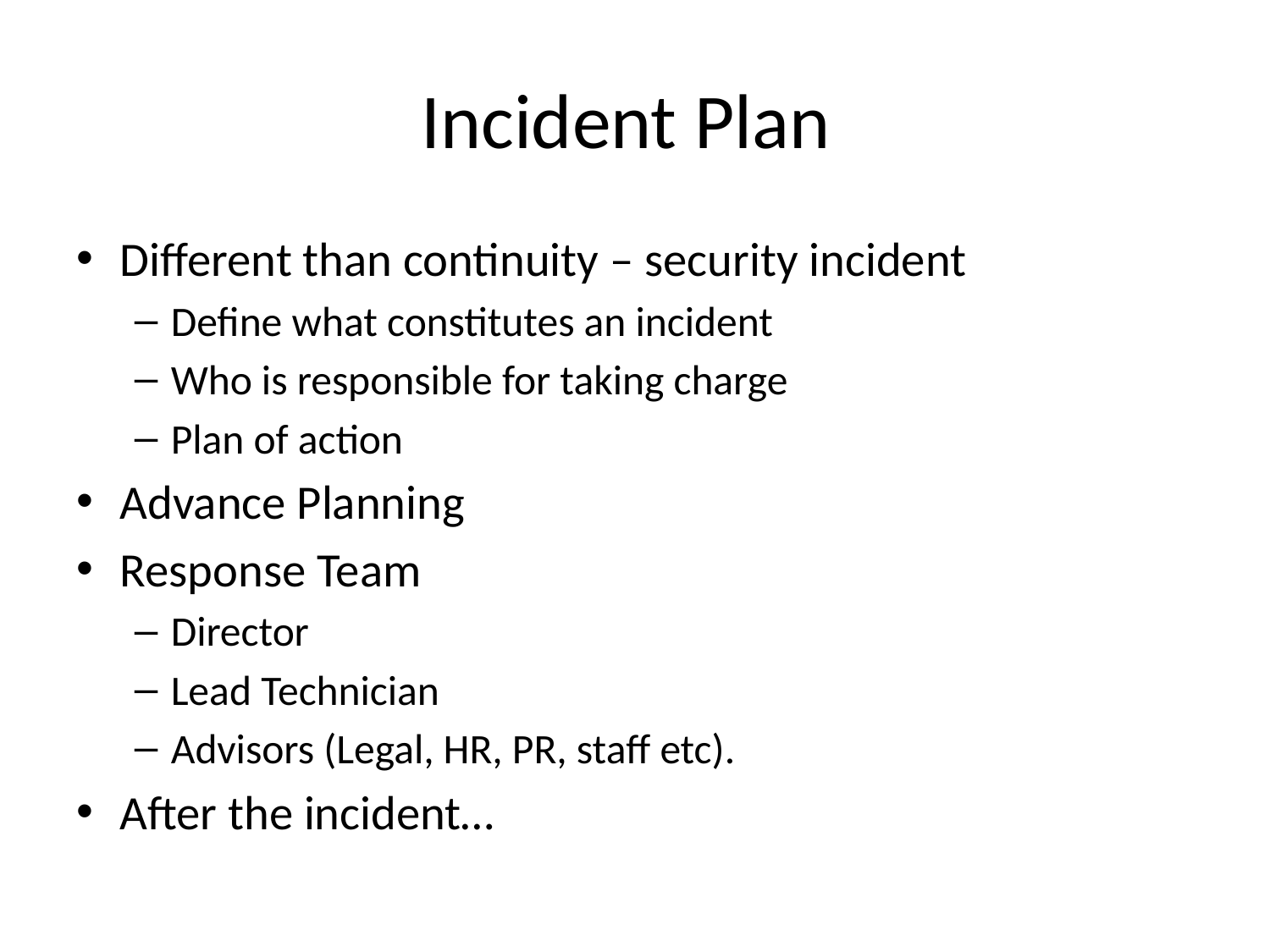

# Incident Plan
Different than continuity – security incident
Define what constitutes an incident
Who is responsible for taking charge
Plan of action
Advance Planning
Response Team
Director
Lead Technician
Advisors (Legal, HR, PR, staff etc).
After the incident…